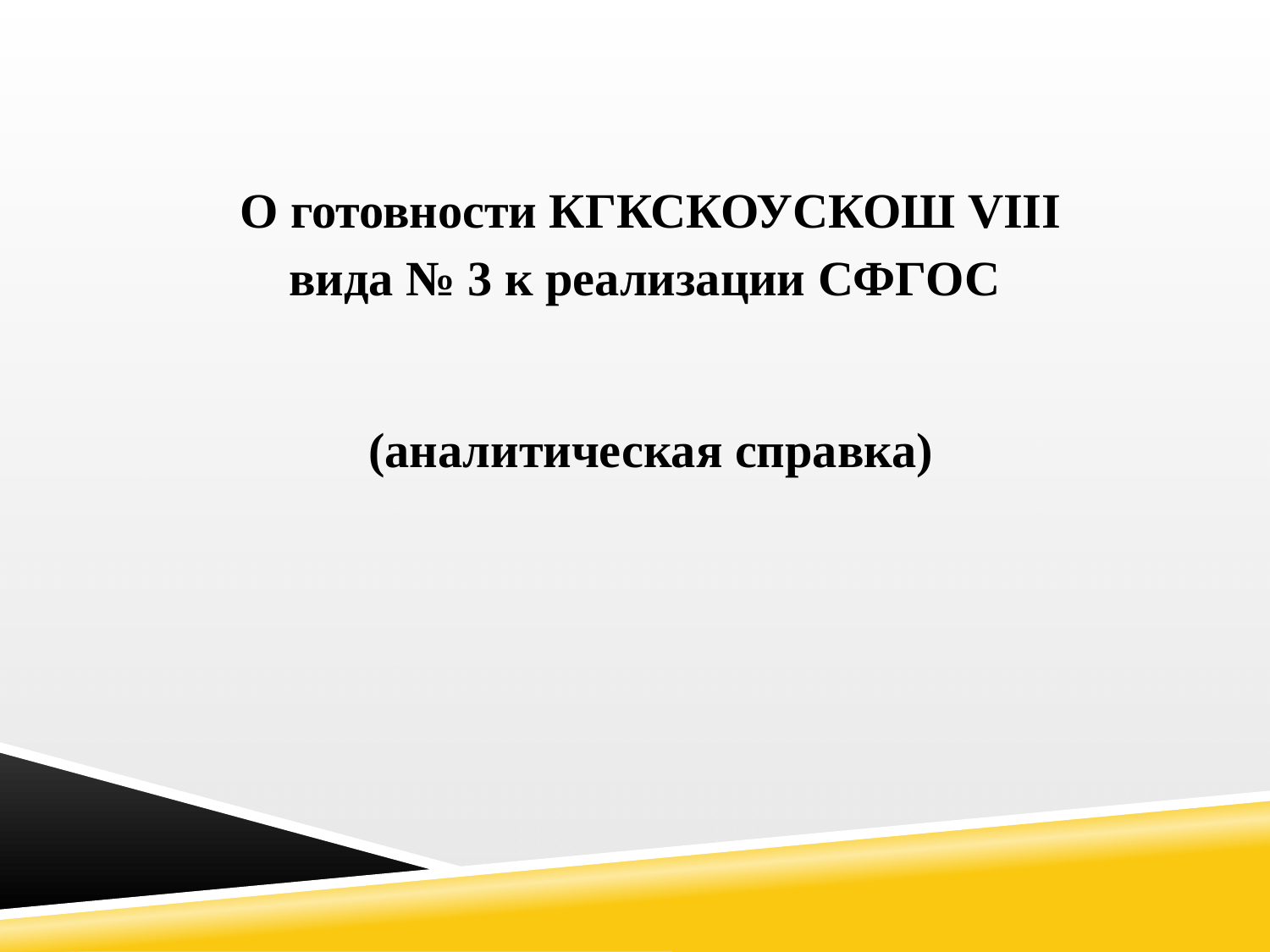

О готовности КГКСКОУСКОШ VIII вида № 3 к реализации СФГОС

(аналитическая справка)